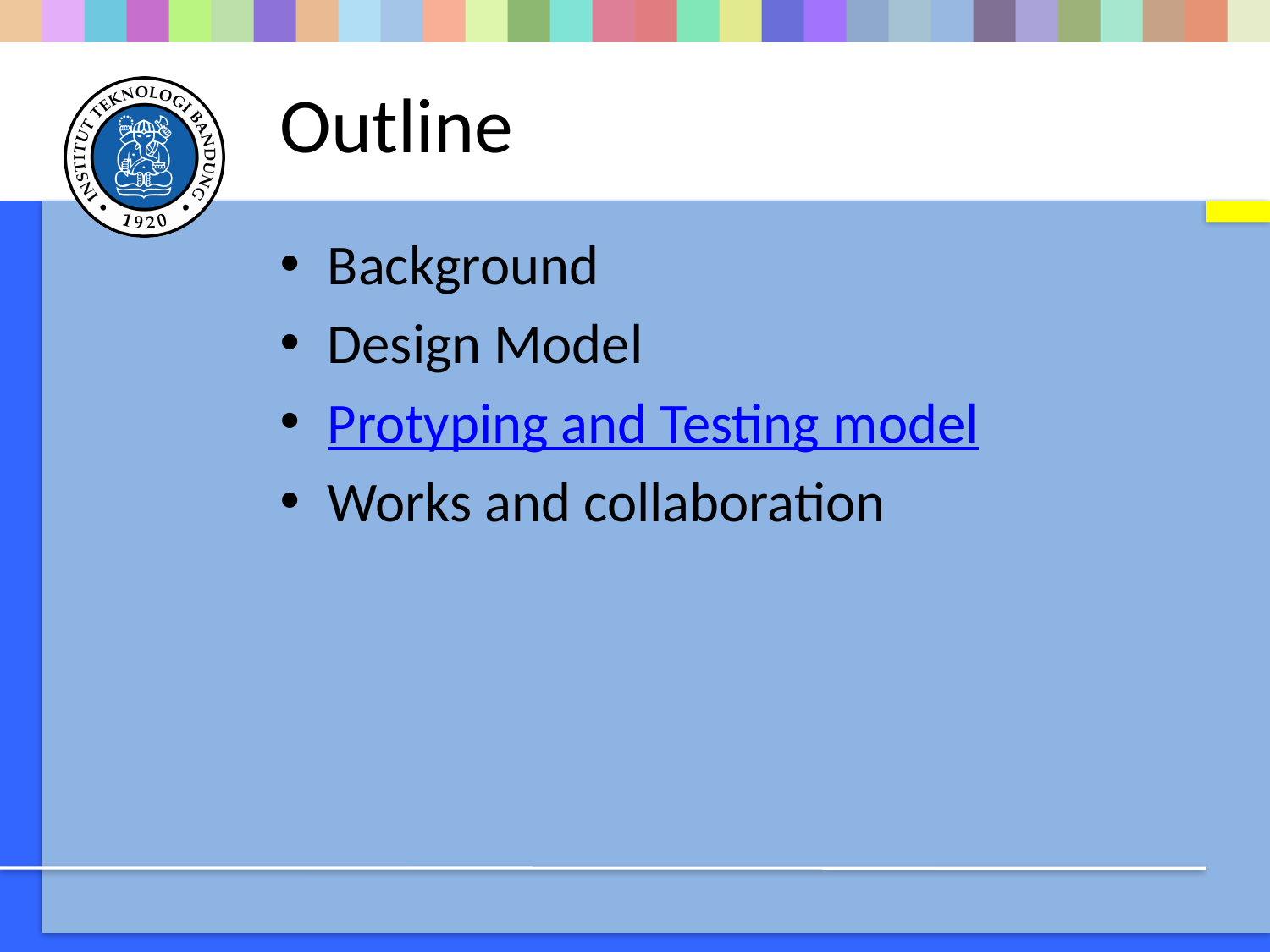

# Outline
Background
Design Model
Protyping and Testing model
Works and collaboration